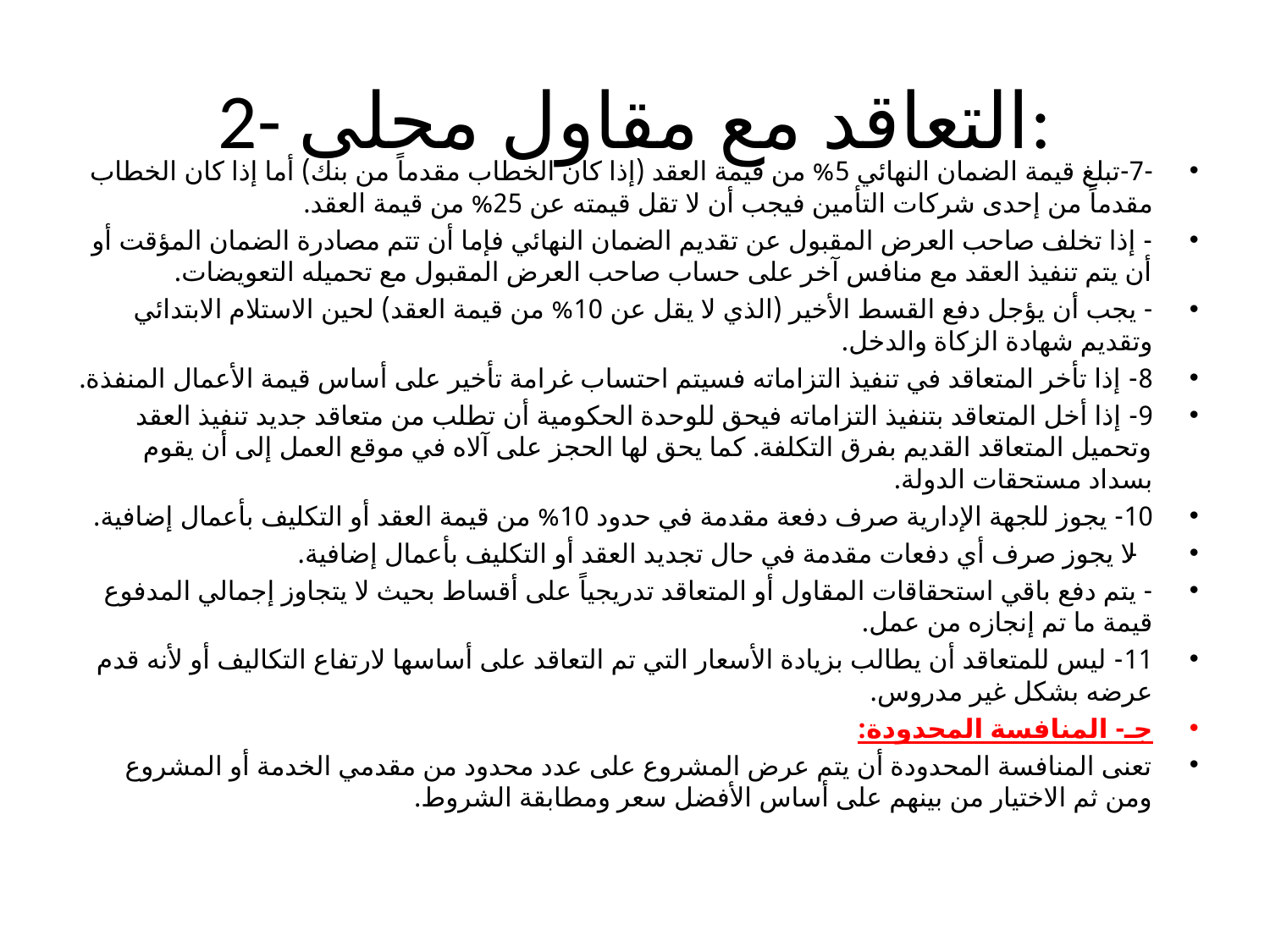

# 2- التعاقد مع مقاول محلى:
-7-	تبلغ قيمة الضمان النهائي 5% من قيمة العقد (إذا كان الخطاب مقدماً من بنك) أما إذا كان الخطاب مقدماً من إحدى شركات التأمين فيجب أن لا تقل قيمته عن 25% من قيمة العقد.
- إذا تخلف صاحب العرض المقبول عن تقديم الضمان النهائي فإما أن تتم مصادرة الضمان المؤقت أو أن يتم تنفيذ العقد مع منافس آخر على حساب صاحب العرض المقبول مع تحميله التعويضات.
- يجب أن يؤجل دفع القسط الأخير (الذي لا يقل عن 10% من قيمة العقد) لحين الاستلام الابتدائي وتقديم شهادة الزكاة والدخل.
8- إذا تأخر المتعاقد في تنفيذ التزاماته فسيتم احتساب غرامة تأخير على أساس قيمة الأعمال المنفذة.
9- إذا أخل المتعاقد بتنفيذ التزاماته فيحق للوحدة الحكومية أن تطلب من متعاقد جديد تنفيذ العقد وتحميل المتعاقد القديم بفرق التكلفة. كما يحق لها الحجز على آلاه في موقع العمل إلى أن يقوم بسداد مستحقات الدولة.
10- يجوز للجهة الإدارية صرف دفعة مقدمة في حدود 10% من قيمة العقد أو التكليف بأعمال إضافية.
- لا يجوز صرف أي دفعات مقدمة في حال تجديد العقد أو التكليف بأعمال إضافية.
- يتم دفع باقي استحقاقات المقاول أو المتعاقد تدريجياً على أقساط بحيث لا يتجاوز إجمالي المدفوع قيمة ما تم إنجازه من عمل.
11- ليس للمتعاقد أن يطالب بزيادة الأسعار التي تم التعاقد على أساسها لارتفاع التكاليف أو لأنه قدم عرضه بشكل غير مدروس.
جـ- المنافسة المحدودة:
تعنى المنافسة المحدودة أن يتم عرض المشروع على عدد محدود من مقدمي الخدمة أو المشروع ومن ثم الاختيار من بينهم على أساس الأفضل سعر ومطابقة الشروط.